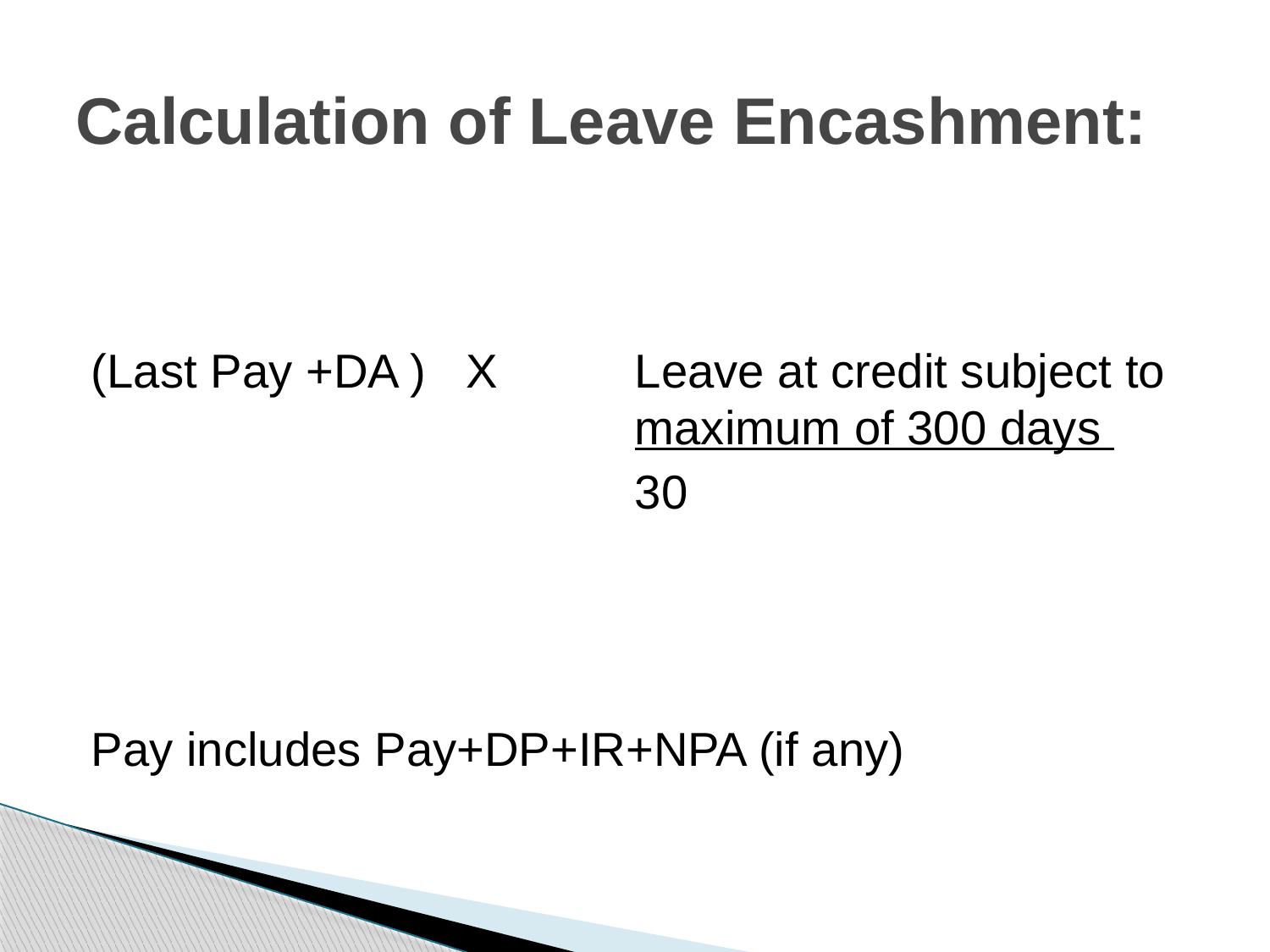

# Calculation of Leave Encashment:

(Last Pay +DA )   X 	Leave at credit subject to 				maximum of 300 days
					30

Pay includes Pay+DP+IR+NPA (if any)